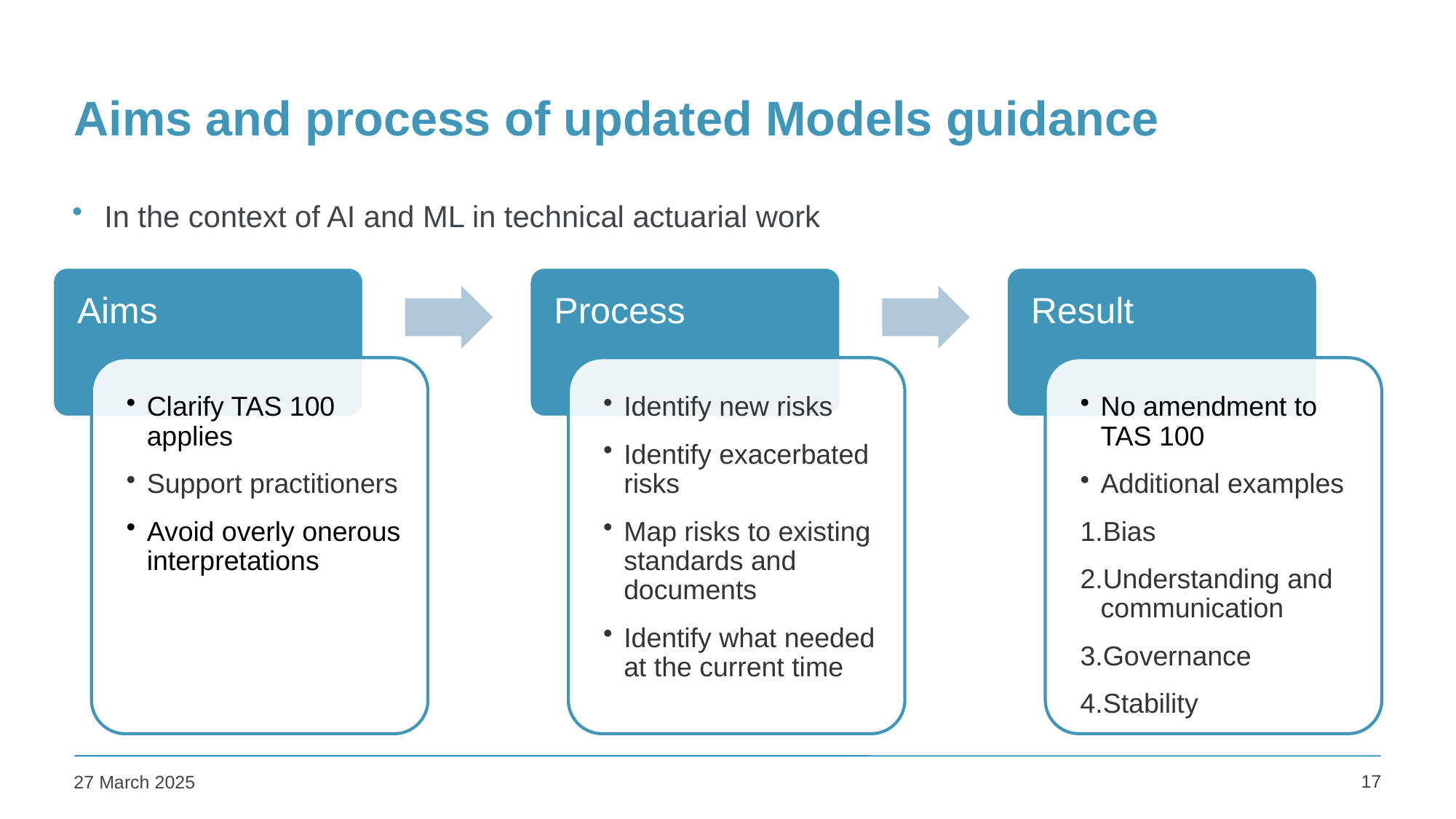

# Aims and process of updated Models guidance
In the context of AI and ML in technical actuarial work
Aims
Clarify TAS 100 applies
Support practitioners
Avoid overly onerous interpretations

Process
Identify new risks
Identify exacerbated risks
Map risks to existing standards and documents
Identify what needed at the current time

Result
No amendment to TAS 100
Additional examples
Bias
Understanding and communication
Governance
Stability
17
27 March 2025